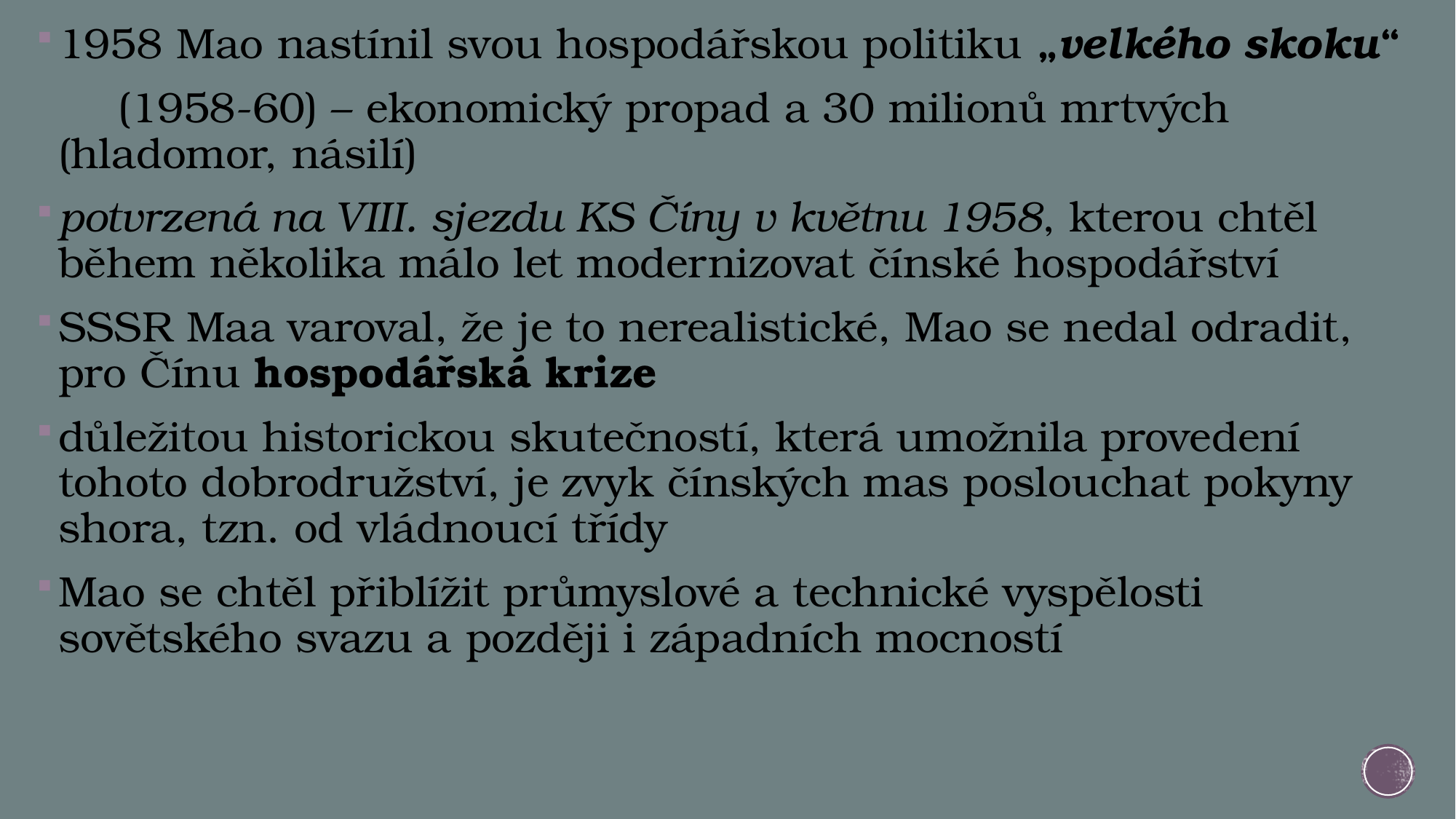

1958 Mao nastínil svou hospodářskou politiku „velkého skoku“
      (1958-60) – ekonomický propad a 30 milionů mrtvých (hladomor, násilí)
potvrzená na VIII. sjezdu KS Číny v květnu 1958, kterou chtěl během několika málo let modernizovat čínské hospodářství
SSSR Maa varoval, že je to nerealistické, Mao se nedal odradit, pro Čínu hospodářská krize
důležitou historickou skutečností, která umožnila provedení tohoto dobrodružství, je zvyk čínských mas poslouchat pokyny shora, tzn. od vládnoucí třídy
Mao se chtěl přiblížit průmyslové a technické vyspělosti sovětského svazu a později i západních mocností